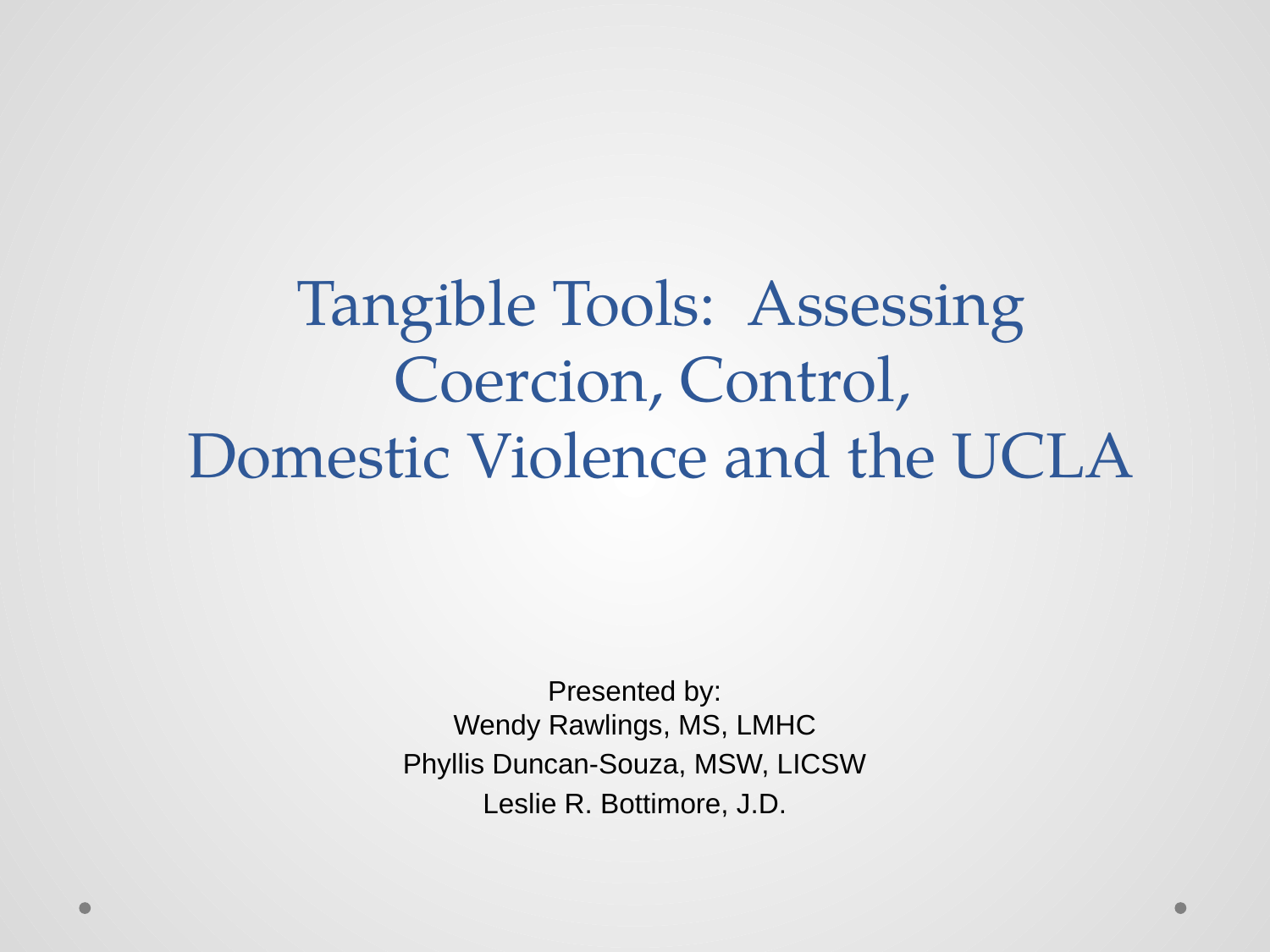

# Tangible Tools:  Assessing Coercion, Control, Domestic Violence and the UCLA
Presented by:
Wendy Rawlings, MS, LMHC
Phyllis Duncan-Souza, MSW, LICSW
Leslie R. Bottimore, J.D.